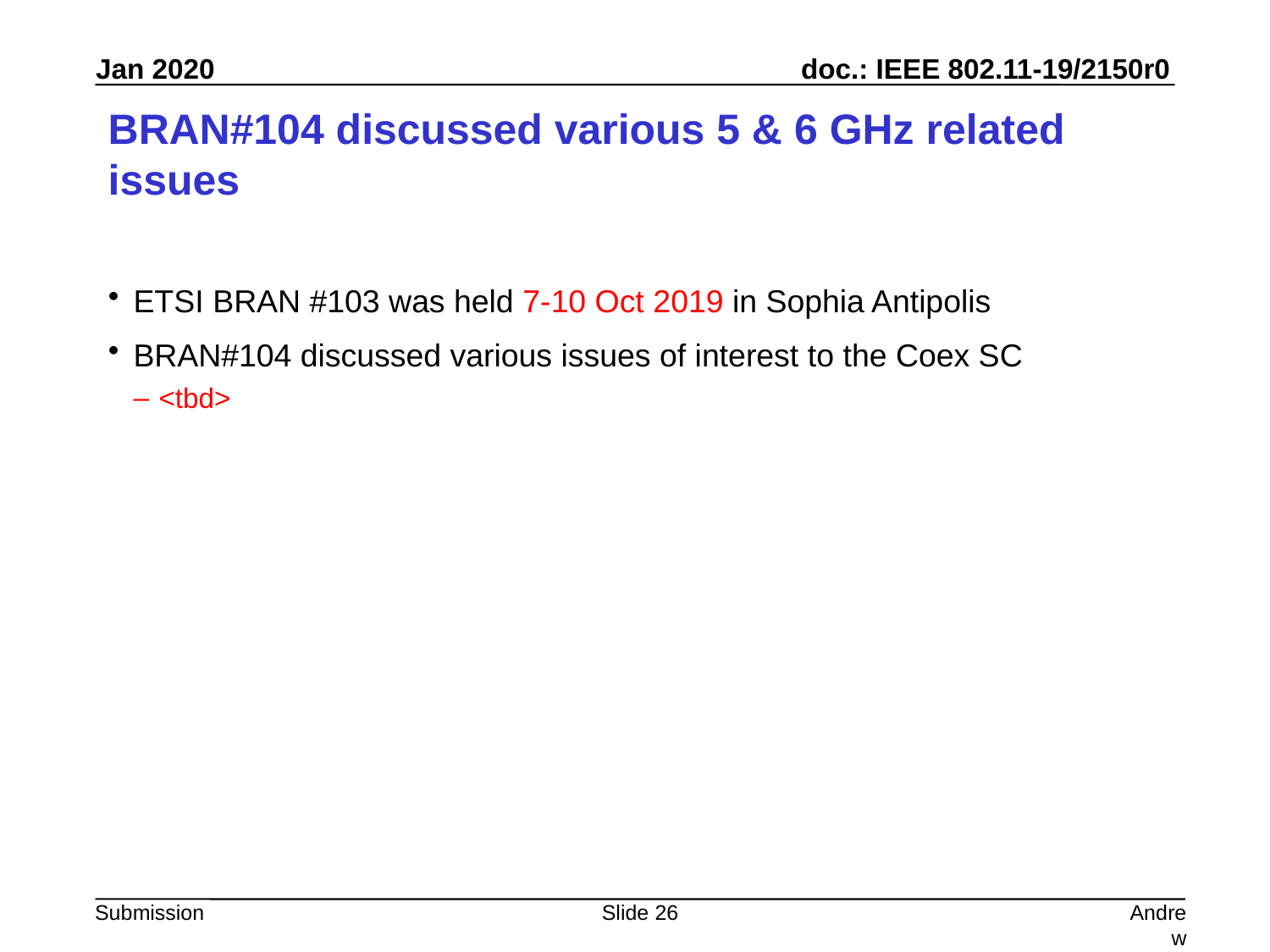

# BRAN#104 discussed various 5 & 6 GHz related issues
ETSI BRAN #103 was held 7-10 Oct 2019 in Sophia Antipolis
BRAN#104 discussed various issues of interest to the Coex SC
<tbd>

Slide 26
Andrew Myles, Cisco